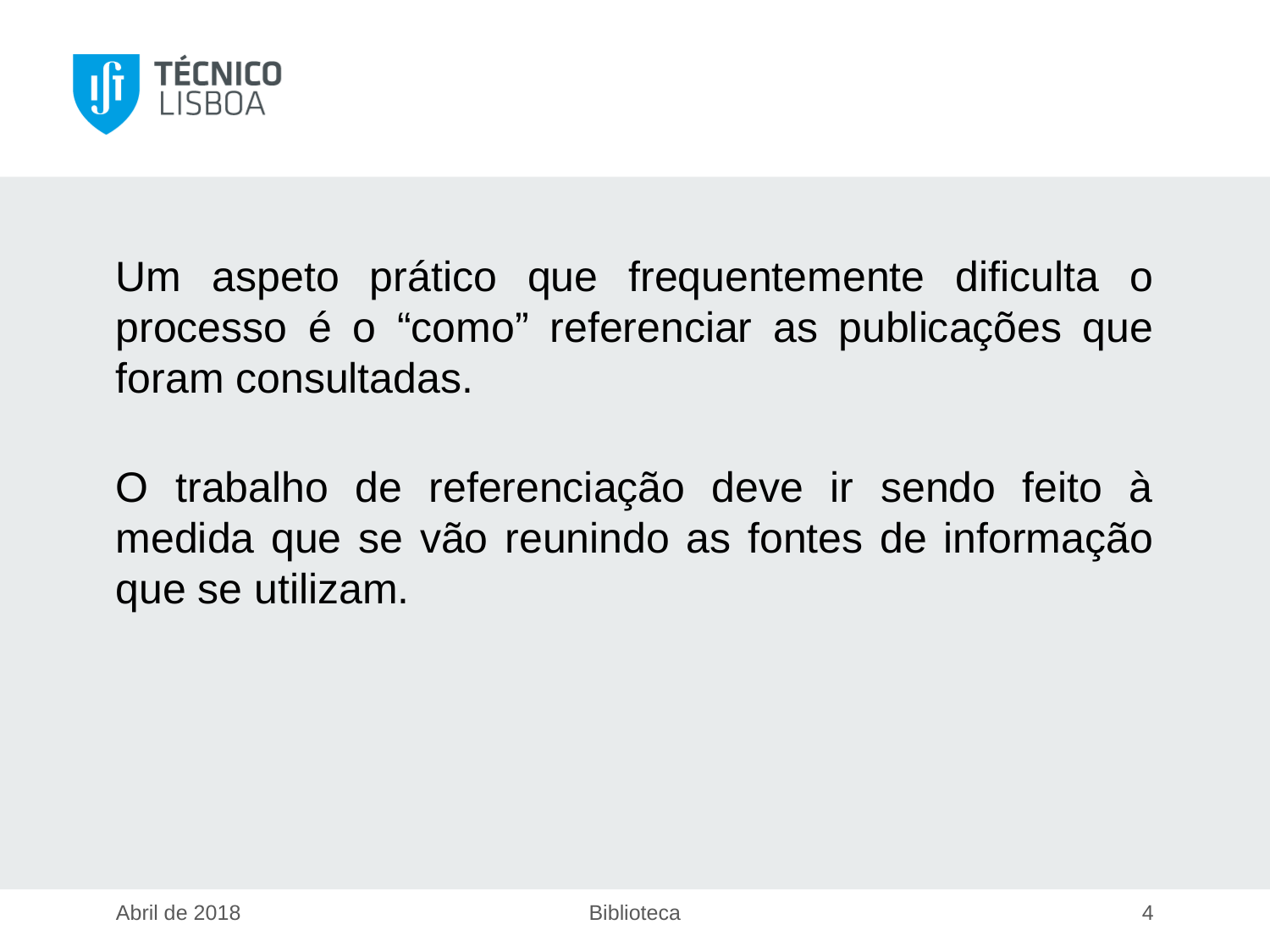

Um aspeto prático que frequentemente dificulta o processo é o “como” referenciar as publicações que foram consultadas.

O trabalho de referenciação deve ir sendo feito à medida que se vão reunindo as fontes de informação que se utilizam.
Abril de 2018
Biblioteca
4